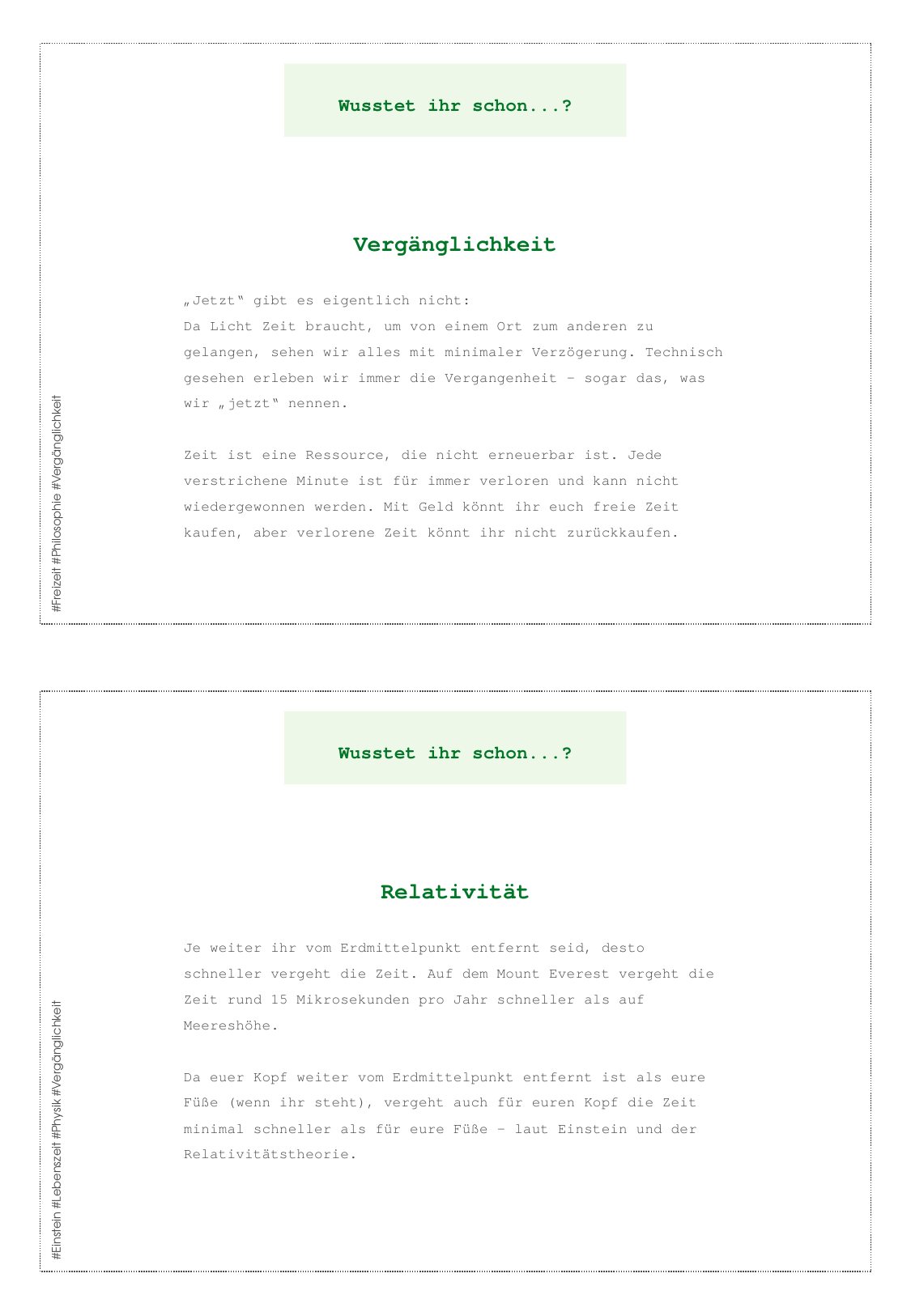

Wusstet ihr schon...?: Vergänglichkeit & Relativität
Wusstet ihr schon...?

Vergänglichkeit

„Jetzt“ gibt es eigentlich nicht:
Da Licht Zeit braucht, um von einem Ort zum anderen zu gelangen, sehen wir alles mit minimaler Verzögerung. Technisch gesehen erleben wir immer die Vergangenheit – sogar das, was wir „jetzt“ nennen.

Zeit ist eine Ressource, die nicht erneuerbar ist. Jede verstrichene Minute ist für immer verloren und kann nicht wiedergewonnen werden. Mit Geld könnt ihr euch freie Zeit kaufen, aber verlorene Zeit könnt ihr nicht zurückkaufen.

#Freizeit #Philosophie #Vergänglichkeit
Wusstet ihr schon...?

Relativität

Je weiter ihr vom Erdmittelpunkt entfernt seid, desto schneller vergeht die Zeit. Auf dem Mount Everest vergeht die Zeit rund 15 Mikrosekunden pro Jahr schneller als auf Meereshöhe.

Da euer Kopf weiter vom Erdmittelpunkt entfernt ist als eure Füße (wenn ihr steht), vergeht auch für euren Kopf die Zeit minimal schneller als für eure Füße – laut Einstein und der Relativitätstheorie.

#Einstein #Lebenszeit #Physik #Vergänglichkeit